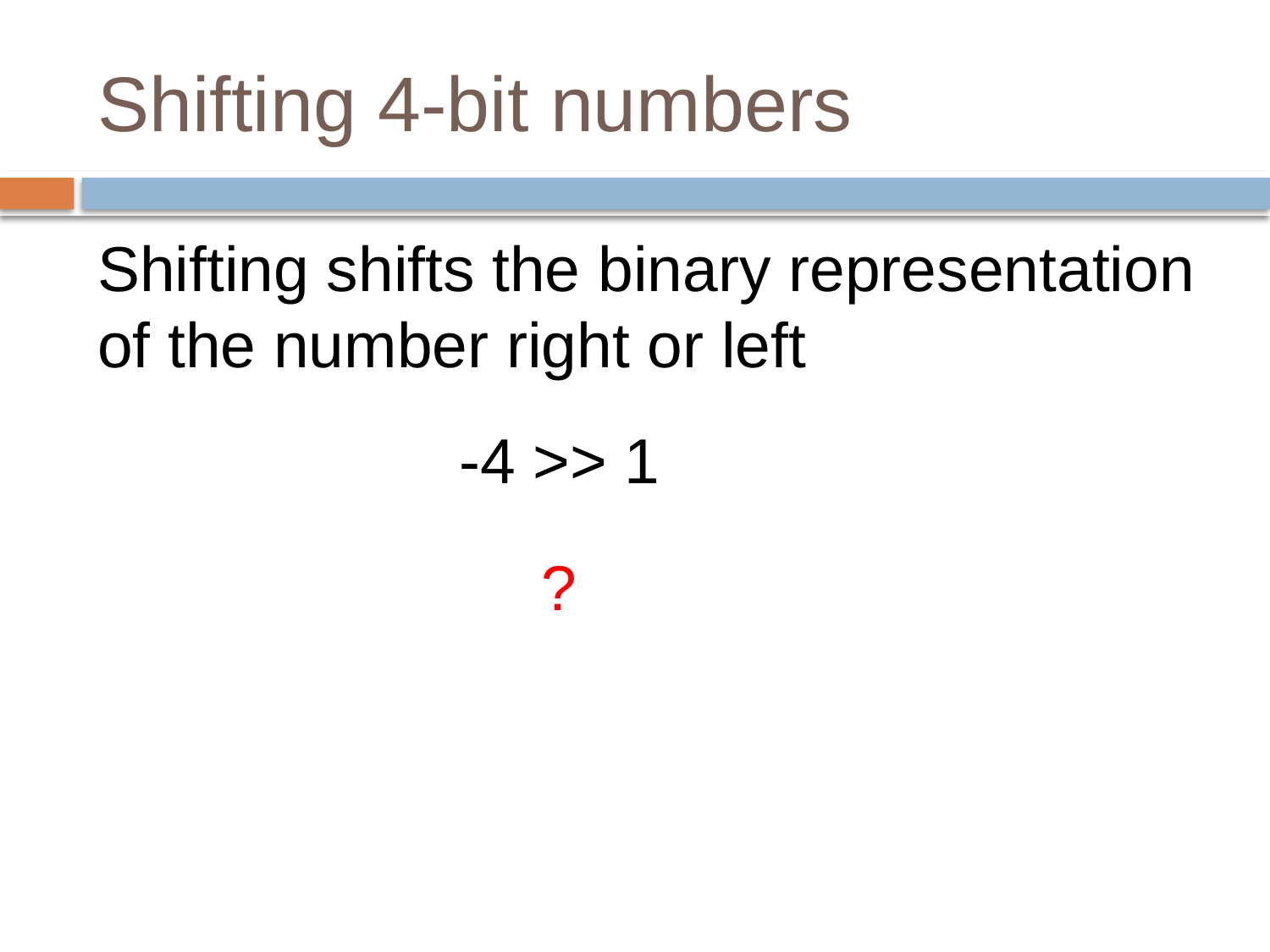

# Shifting 4-bit numbers
Shifting shifts the binary representation of the number right or left
-4 >> 1
?